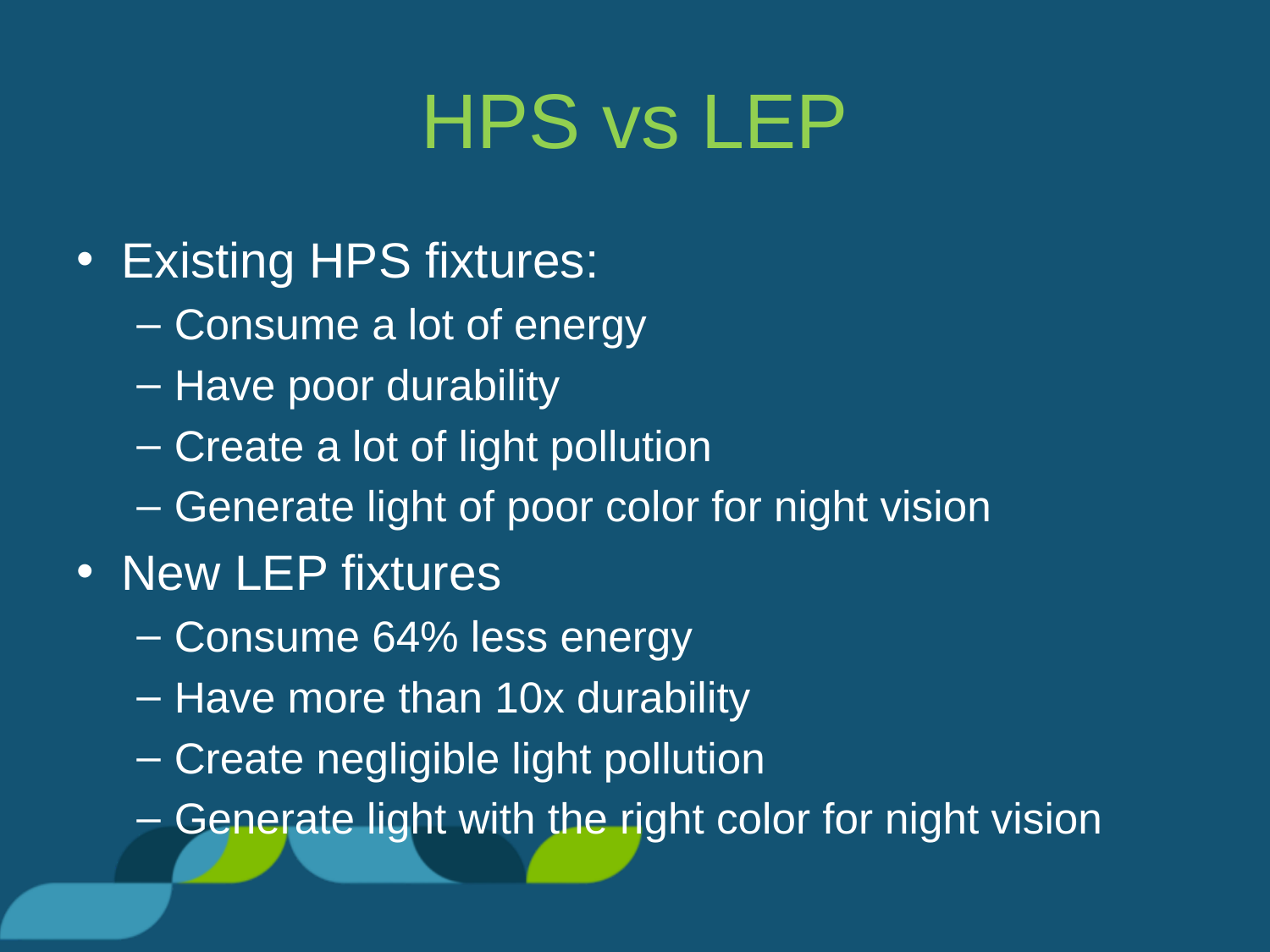

# HPS vs LEP
Existing HPS fixtures:
Consume a lot of energy
Have poor durability
Create a lot of light pollution
Generate light of poor color for night vision
New LEP fixtures
Consume 64% less energy
Have more than 10x durability
Create negligible light pollution
Generate light with the right color for night vision